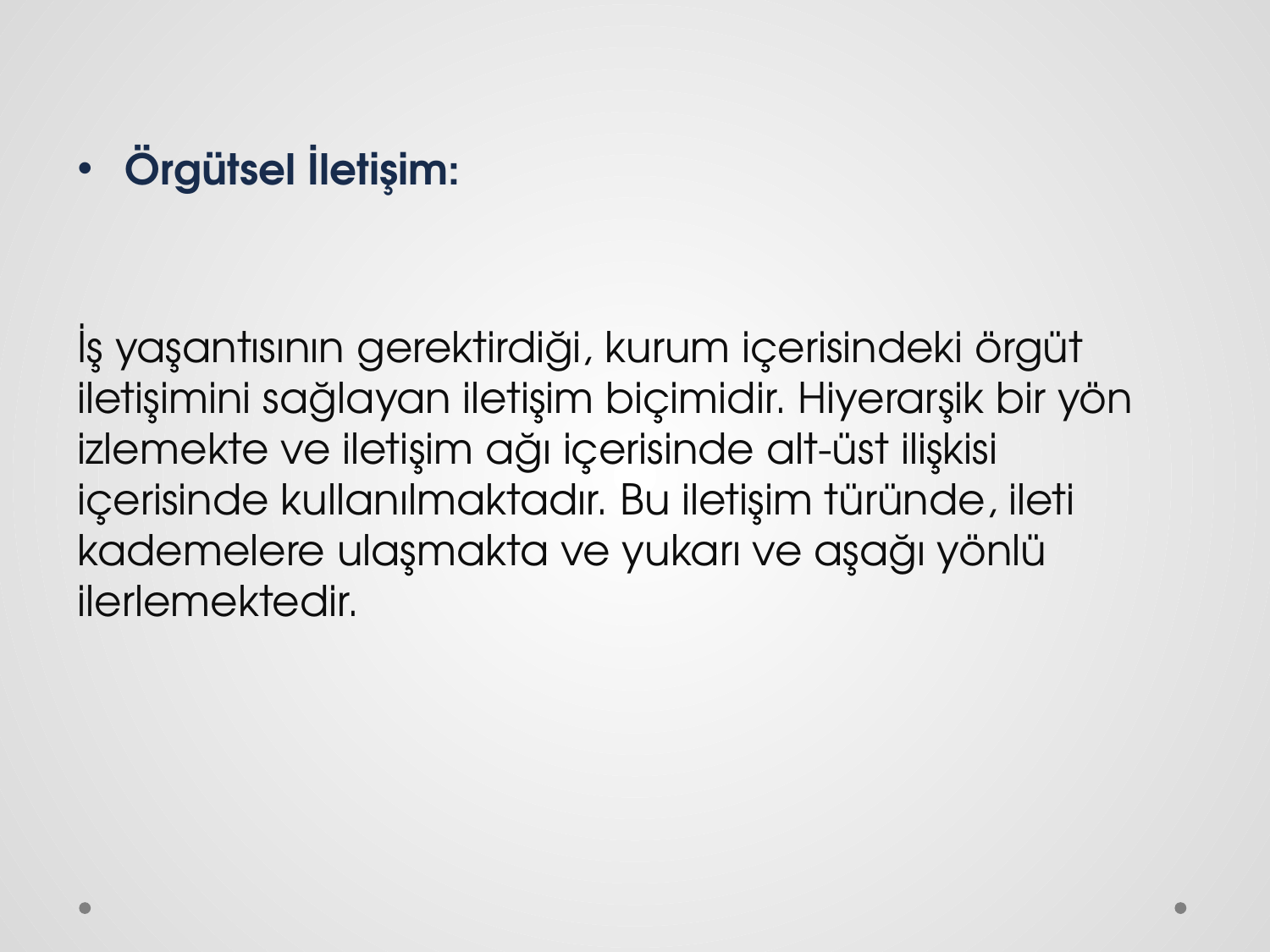

Örgütsel İletişim:

İş yaşantısının gerektirdiği, kurum içerisindeki örgüt iletişimini sağlayan iletişim biçimidir. Hiyerarşik bir yön izlemekte ve iletişim ağı içerisinde alt-üst ilişkisi içerisinde kullanılmaktadır. Bu iletişim türünde, ileti kademelere ulaşmakta ve yukarı ve aşağı yönlü ilerlemektedir.